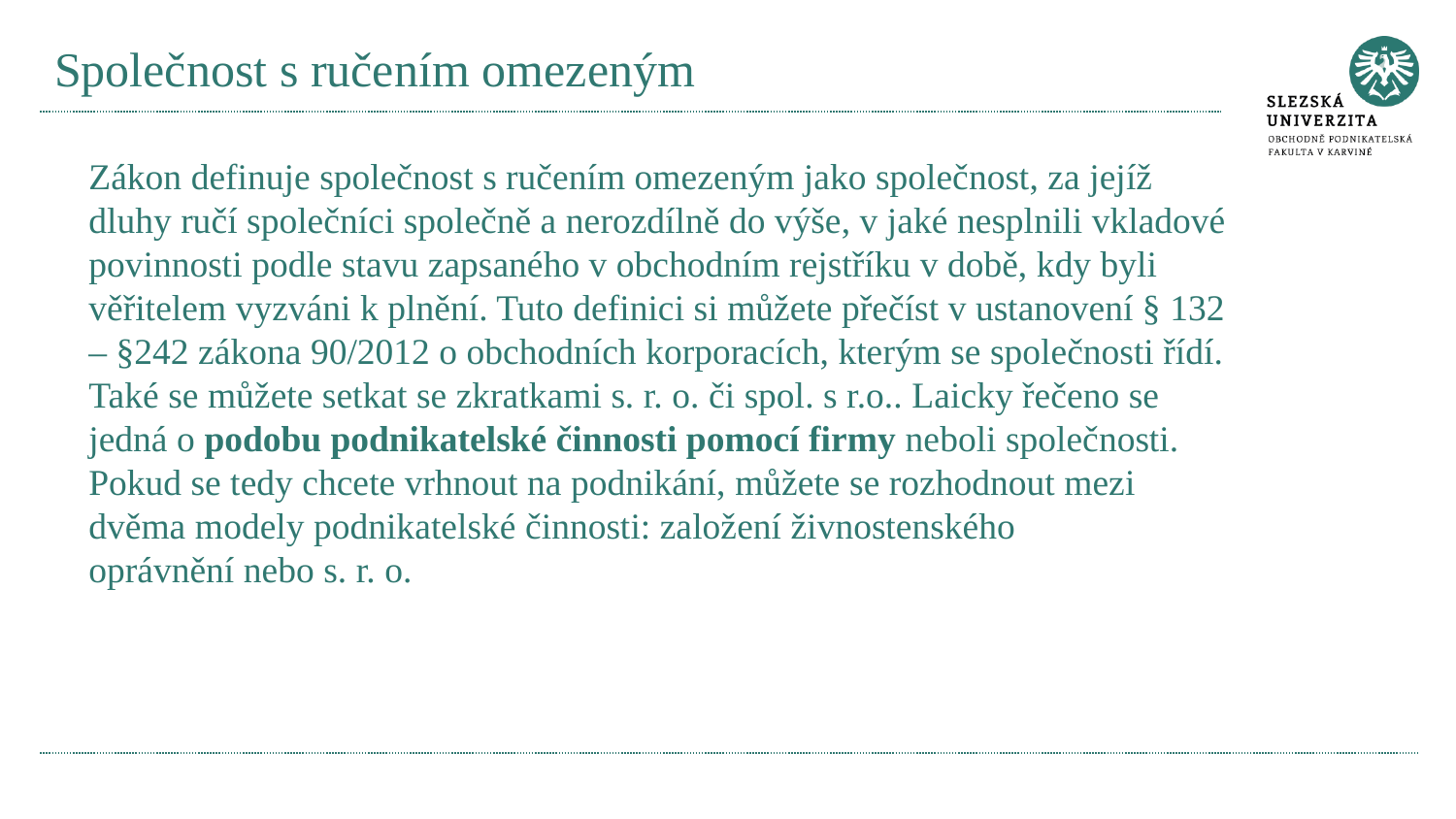

# Společnost s ručením omezeným
Zákon definuje společnost s ručením omezeným jako společnost, za jejíž dluhy ručí společníci společně a nerozdílně do výše, v jaké nesplnili vkladové povinnosti podle stavu zapsaného v obchodním rejstříku v době, kdy byli věřitelem vyzváni k plnění. Tuto definici si můžete přečíst v ustanovení § 132 – §242 zákona 90/2012 o obchodních korporacích, kterým se společnosti řídí.
Také se můžete setkat se zkratkami s. r. o. či spol. s r.o.. Laicky řečeno se jedná o podobu podnikatelské činnosti pomocí firmy neboli společnosti. Pokud se tedy chcete vrhnout na podnikání, můžete se rozhodnout mezi dvěma modely podnikatelské činnosti: založení živnostenského oprávnění nebo s. r. o.